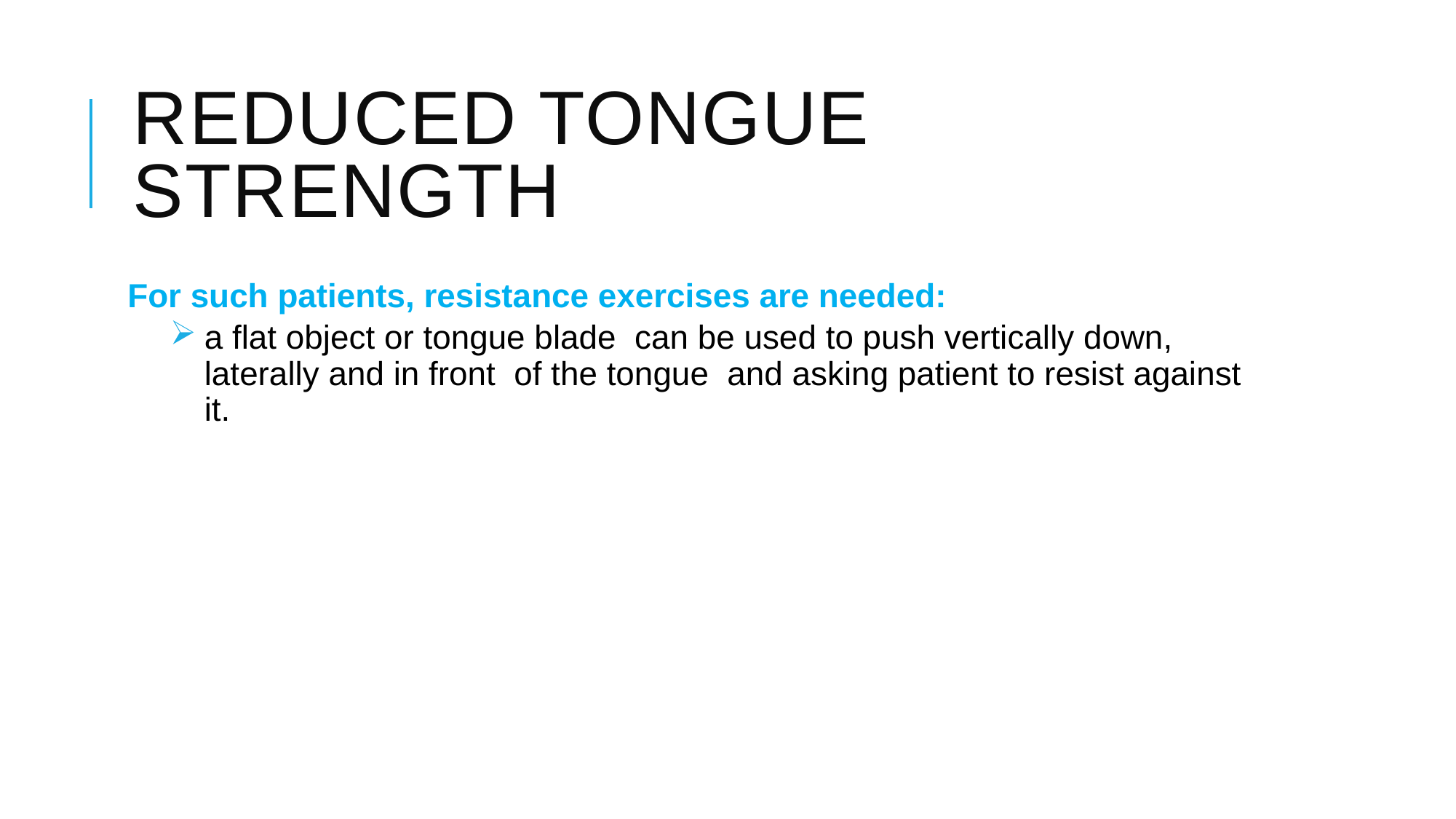

# Reduced tongue strength
For such patients, resistance exercises are needed:
a flat object or tongue blade  can be used to push vertically down, laterally and in front  of the tongue  and asking patient to resist against it.